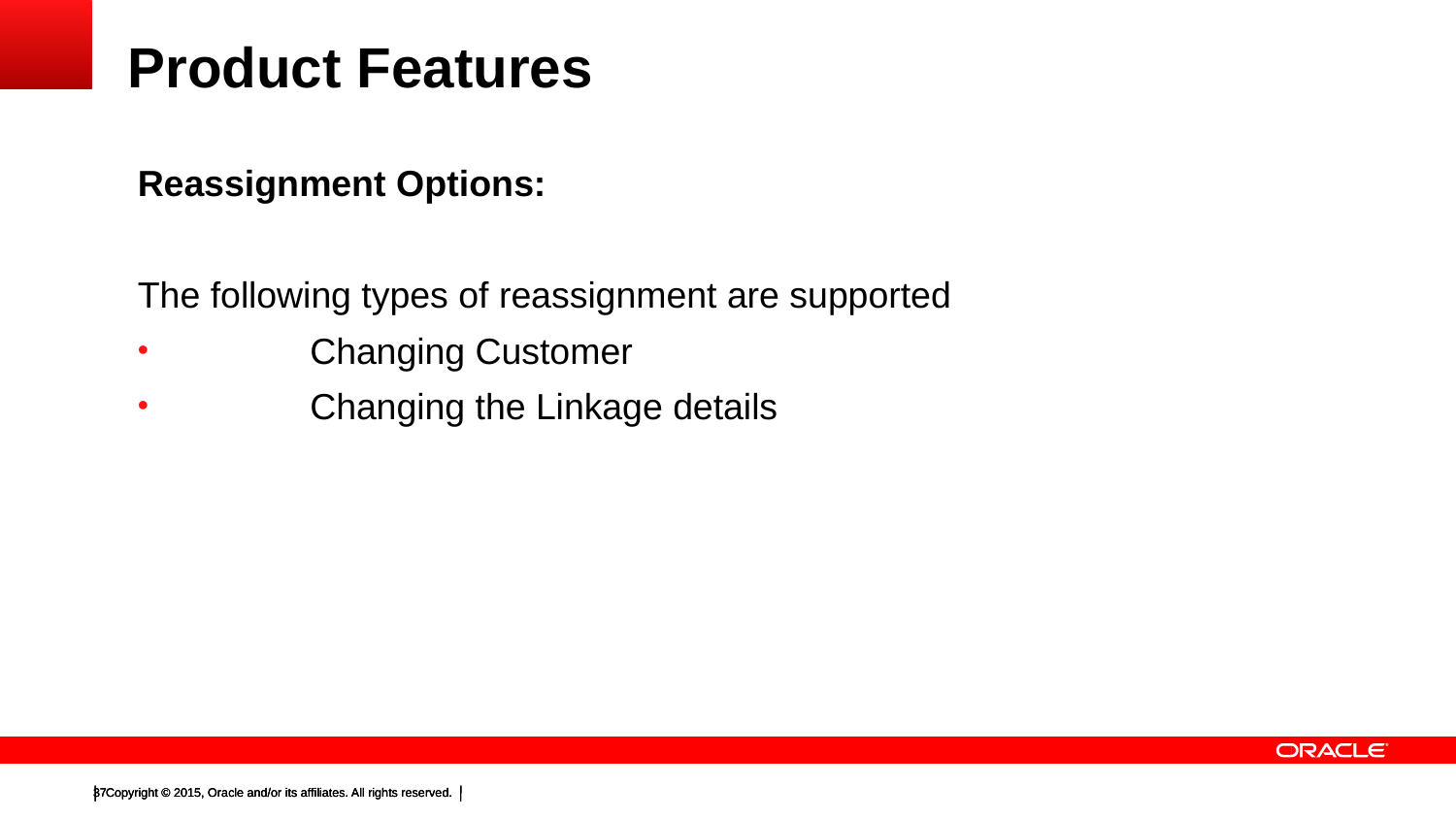

# Product Features
Reassignment Options:

The following types of reassignment are supported
	Changing Customer
	Changing the Linkage details